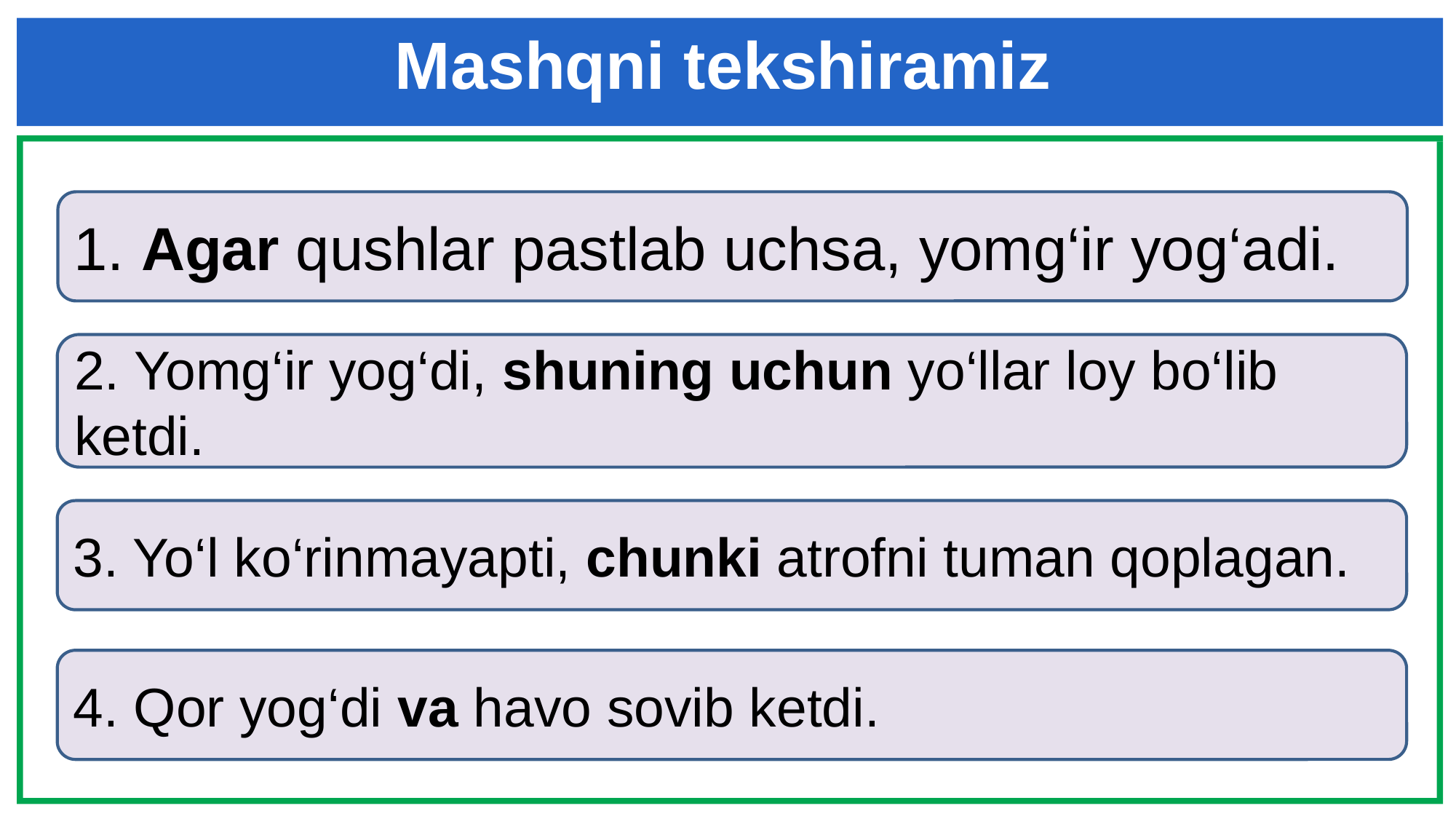

Mashqni tekshiramiz
1. Agar qushlar pastlab uchsa, yomg‘ir yog‘adi.
2. Yomg‘ir yog‘di, shuning uchun yo‘llar loy bo‘lib ketdi.
3. Yo‘l ko‘rinmayapti, chunki atrofni tuman qoplagan.
4. Qor yog‘di va havo sovib ketdi.